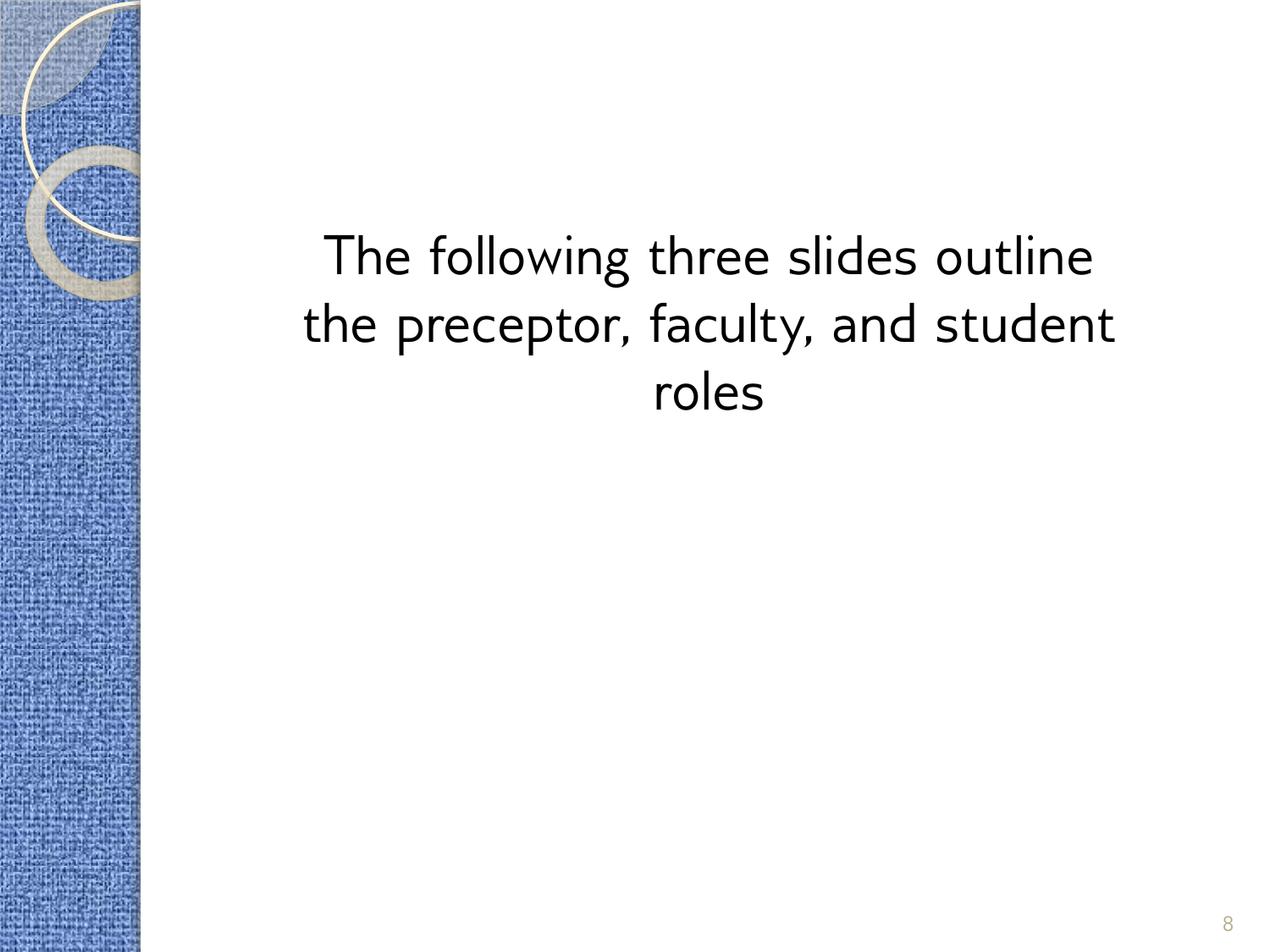

The following three slides outline the preceptor, faculty, and student roles
8